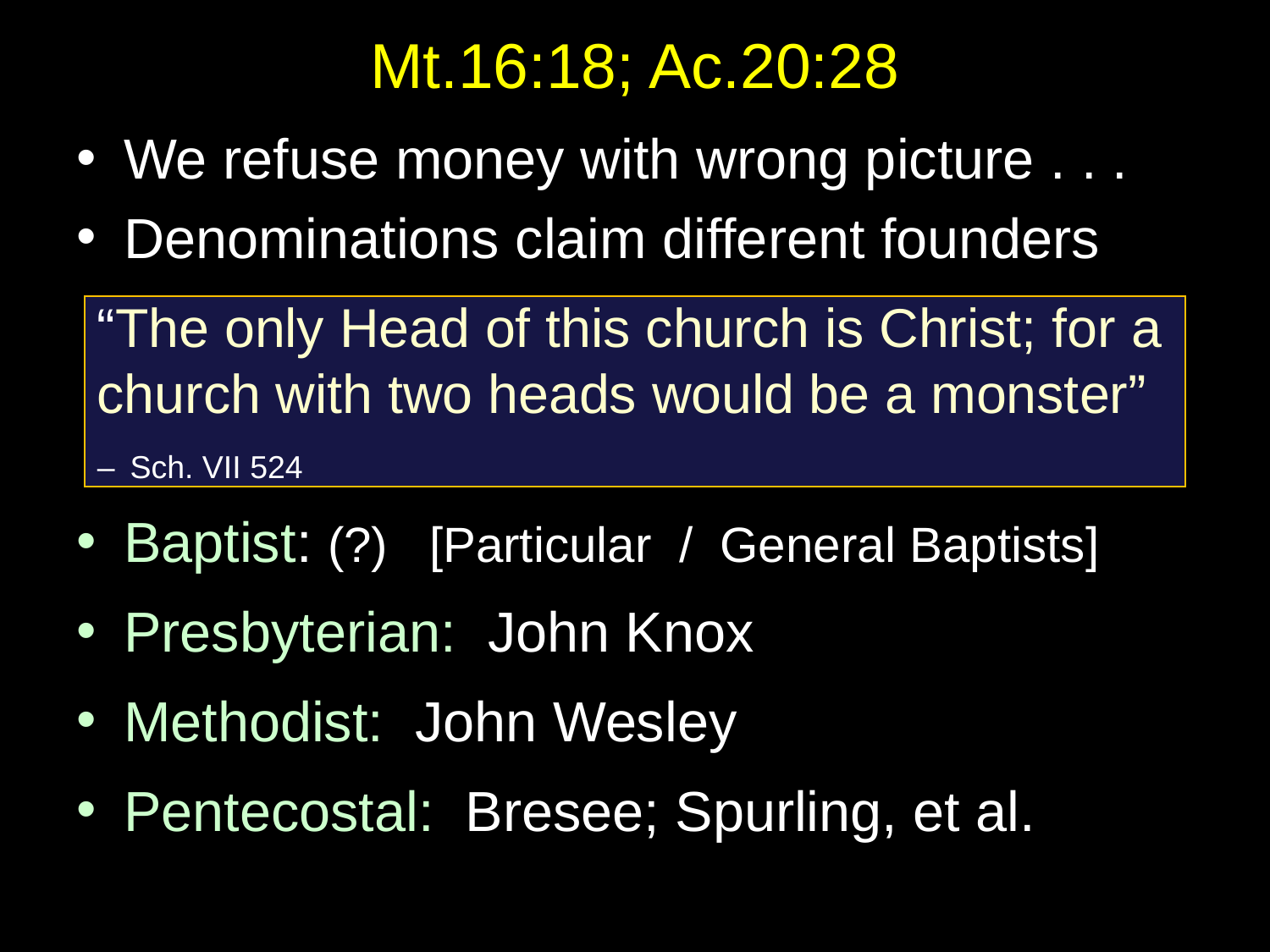

# Mt.16:18; Ac.20:28
We refuse money with wrong picture . . .
Denominations claim different founders

Baptist: (?)   [Particular  /  General Baptists]
Presbyterian:  John Knox
Methodist:  John Wesley
Pentecostal:  Bresee; Spurling, et al.

“The only Head of this church is Christ; for a church with two heads would be a monster”
– Sch. VII 524